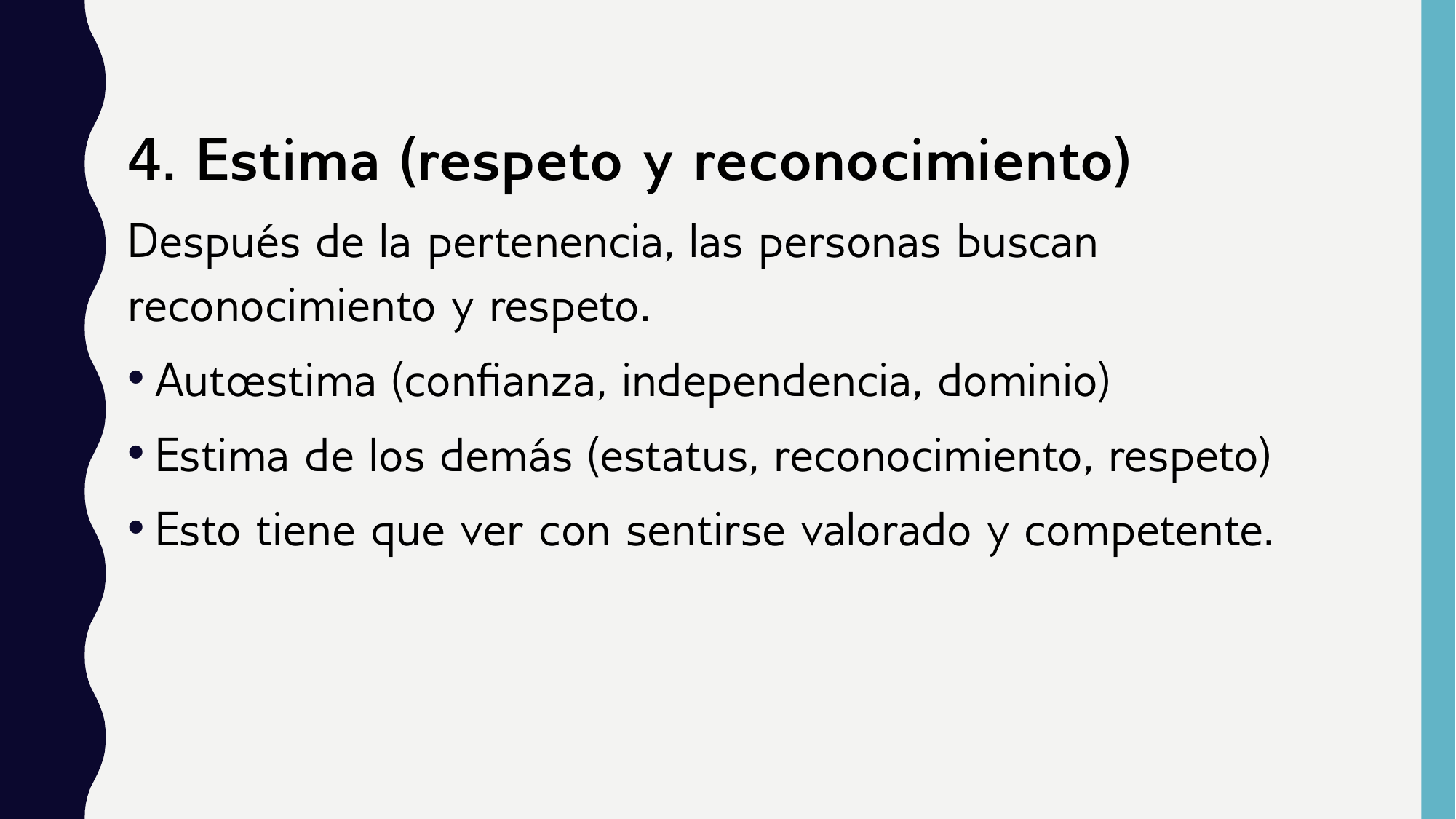

4. Estima (respeto y reconocimiento)
Después de la pertenencia, las personas buscan reconocimiento y respeto.
Autoestima (confianza, independencia, dominio)
Estima de los demás (estatus, reconocimiento, respeto)
Esto tiene que ver con sentirse valorado y competente.